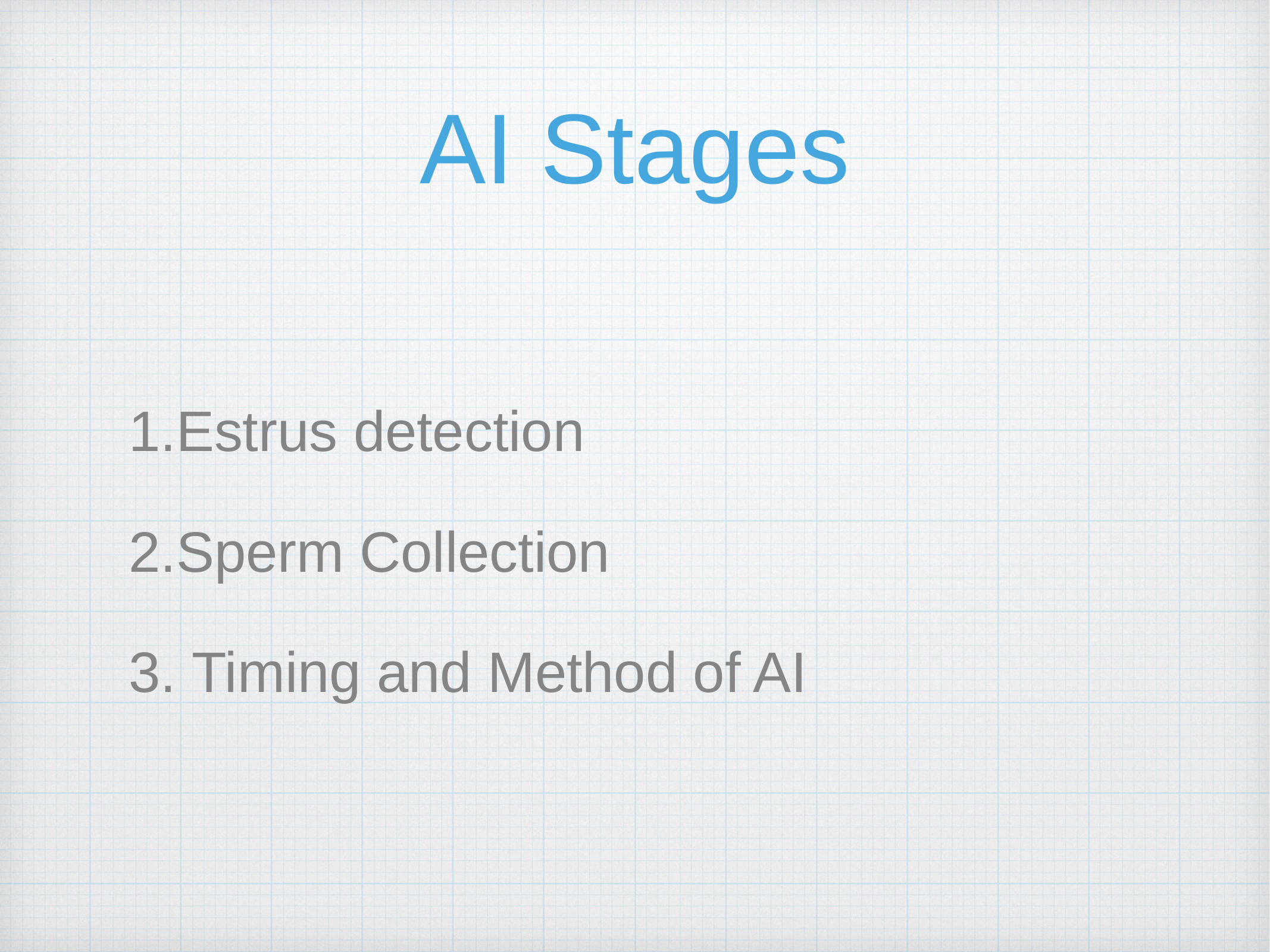

# AI Stages
Estrus detection
Sperm Collection
 Timing and Method of AI